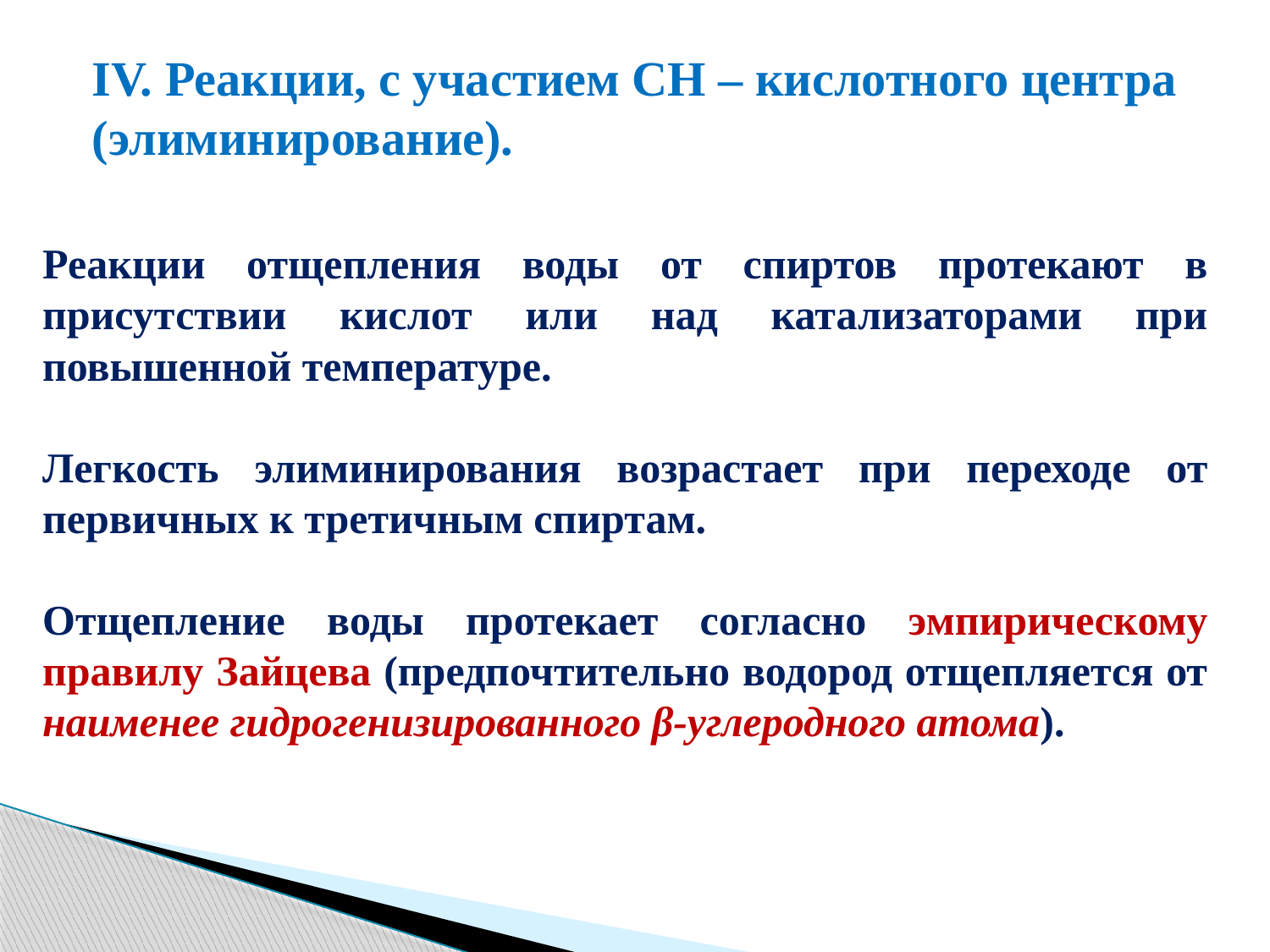

ІV. Реакции, с участием СН – кислотного центра (элиминирование).
Реакции отщепления воды от спиртов протекают в присутствии кислот или над катализаторами при повышенной температуре.

Легкость элиминирования возрастает при переходе от первичных к третичным спиртам.

Отщепление воды протекает согласно эмпирическому правилу Зайцева (предпочтительно водород отщепляется от наименее гидрогенизированного β-углеродного атома).